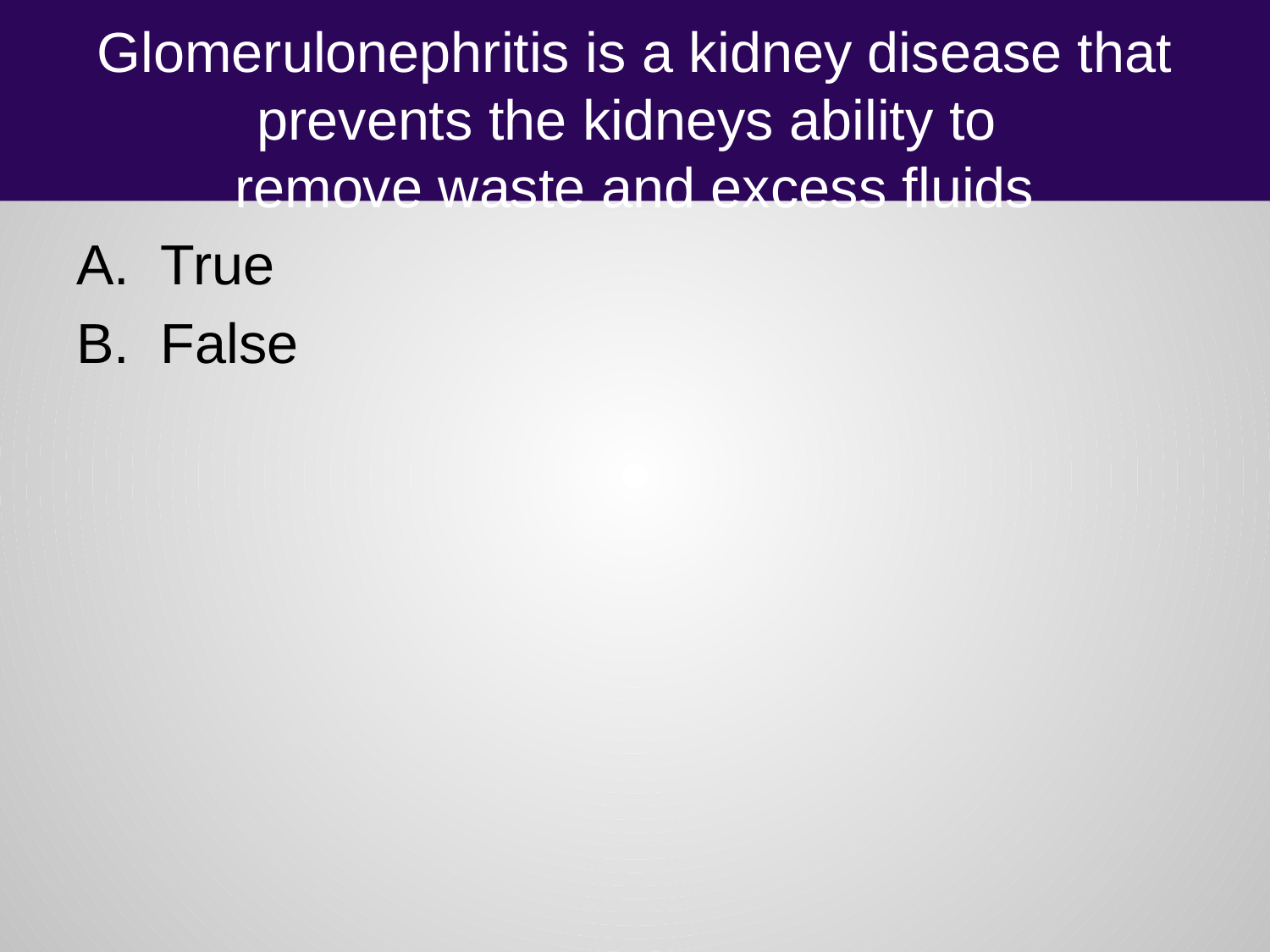

# Glomerulonephritis is a kidney disease that prevents the kidneys ability to remove waste and excess fluids
True
False